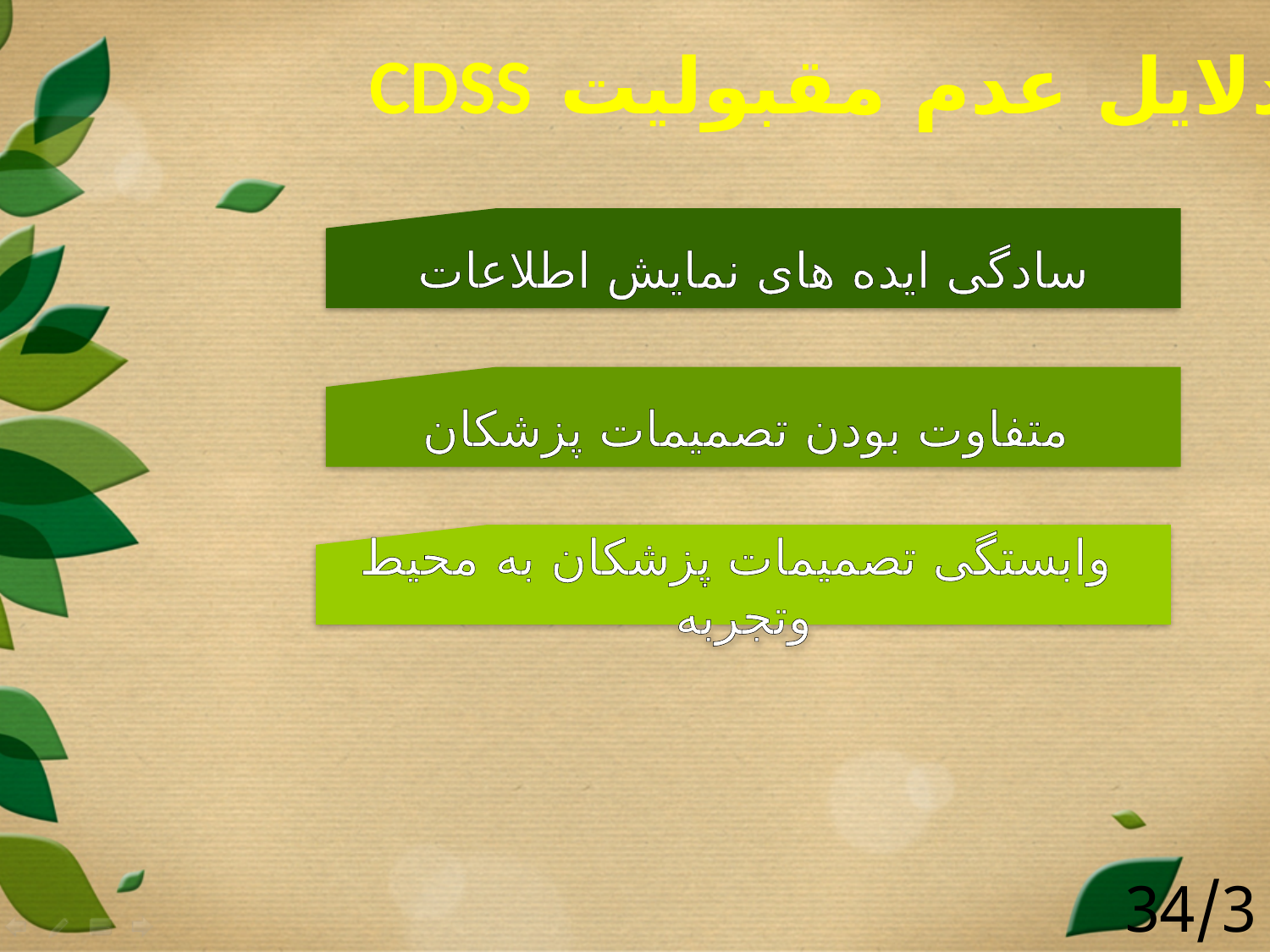

دلایل عدم مقبولیت CDSS
سادگی ایده های نمایش اطلاعات
 متفاوت بودن تصمیمات پزشکان
 وابستگی تصمیمات پزشکان به محیط وتجربه

34/39